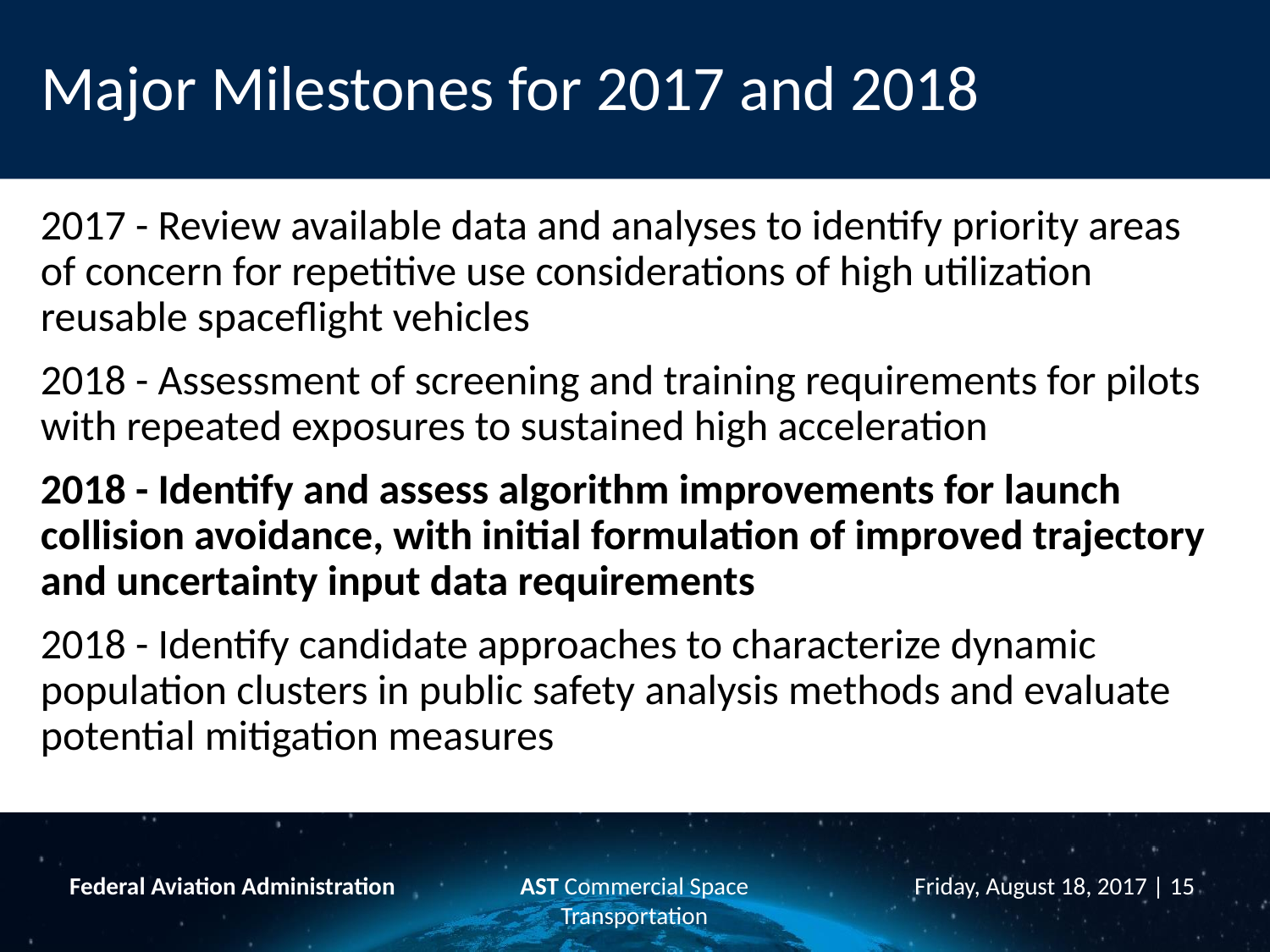

# Major Milestones for 2017 and 2018
2017 - Review available data and analyses to identify priority areas of concern for repetitive use considerations of high utilization reusable spaceflight vehicles
2018 - Assessment of screening and training requirements for pilots with repeated exposures to sustained high acceleration
2018 - Identify and assess algorithm improvements for launch collision avoidance, with initial formulation of improved trajectory and uncertainty input data requirements
2018 - Identify candidate approaches to characterize dynamic population clusters in public safety analysis methods and evaluate potential mitigation measures